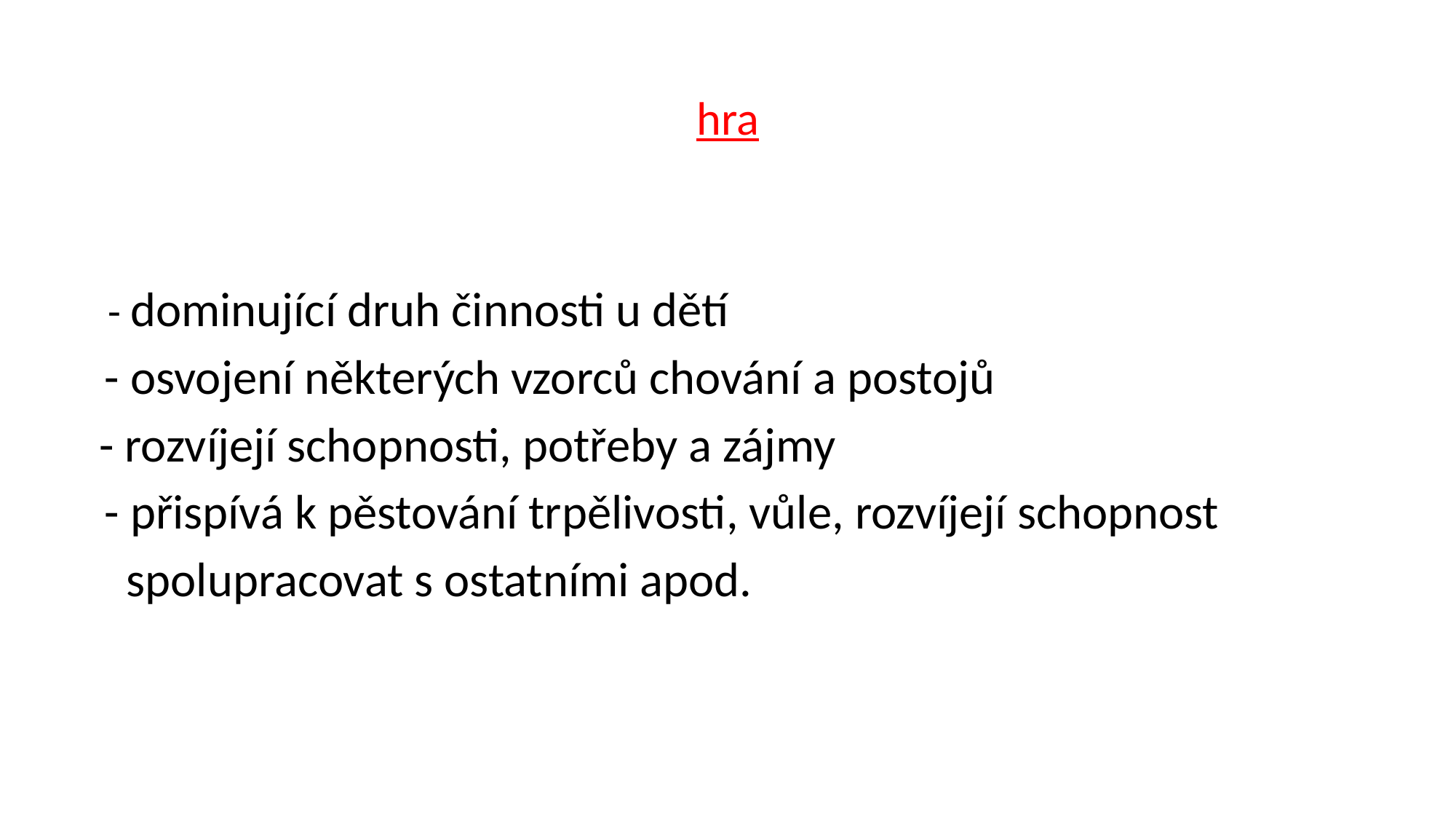

# hra

      - dominující druh činnosti u dětí
     - osvojení některých vzorců chování a postojů
	  - rozvíjejí schopnosti, potřeby a zájmy
     - přispívá k pěstování trpělivosti, vůle, rozvíjejí schopnost
       spolupracovat s ostatními apod.